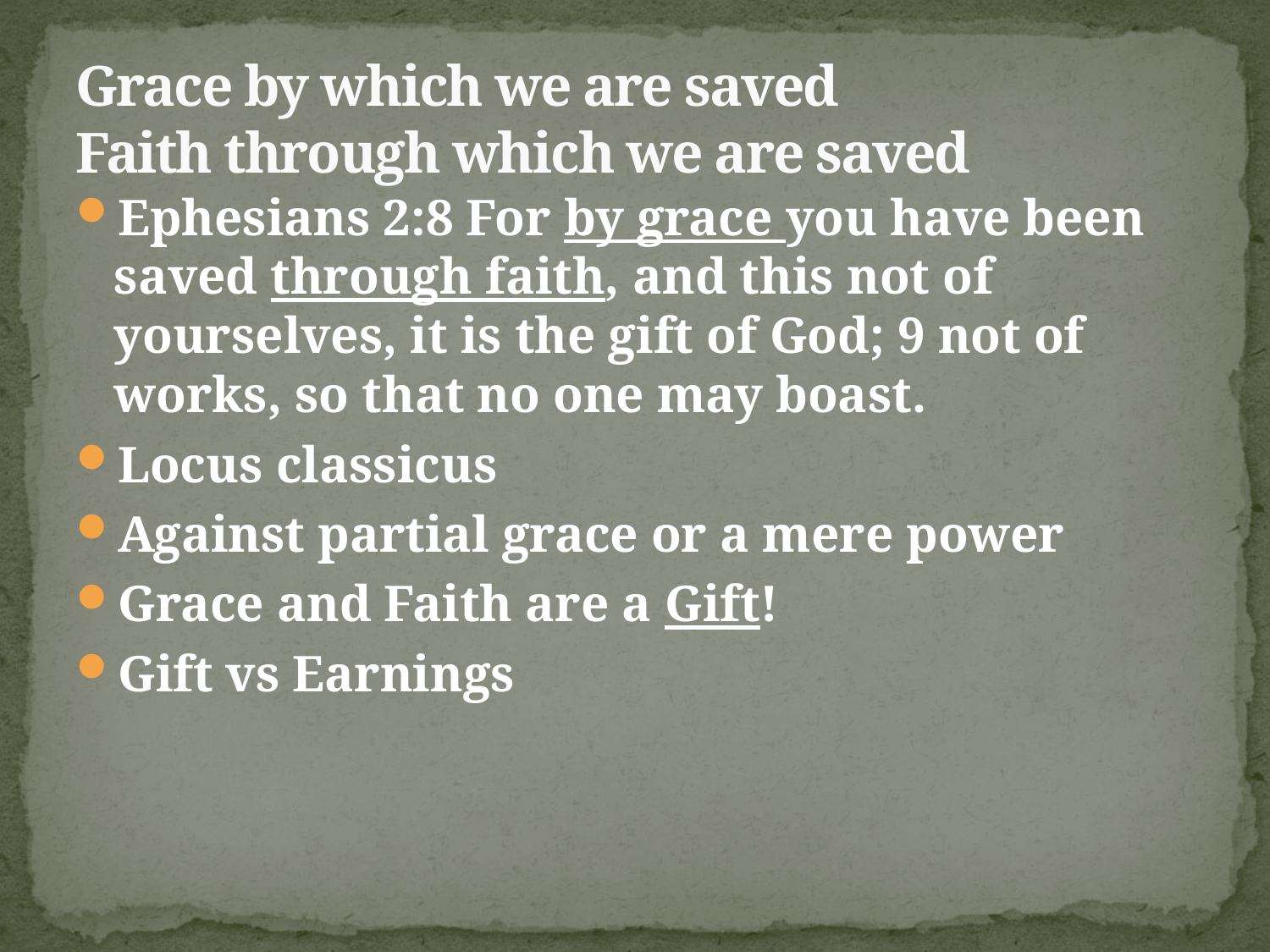

# Grace by which we are saved Faith through which we are saved
Ephesians 2:8 For by grace you have been saved through faith, and this not of yourselves, it is the gift of God; 9 not of works, so that no one may boast.
Locus classicus
Against partial grace or a mere power
Grace and Faith are a Gift!
Gift vs Earnings